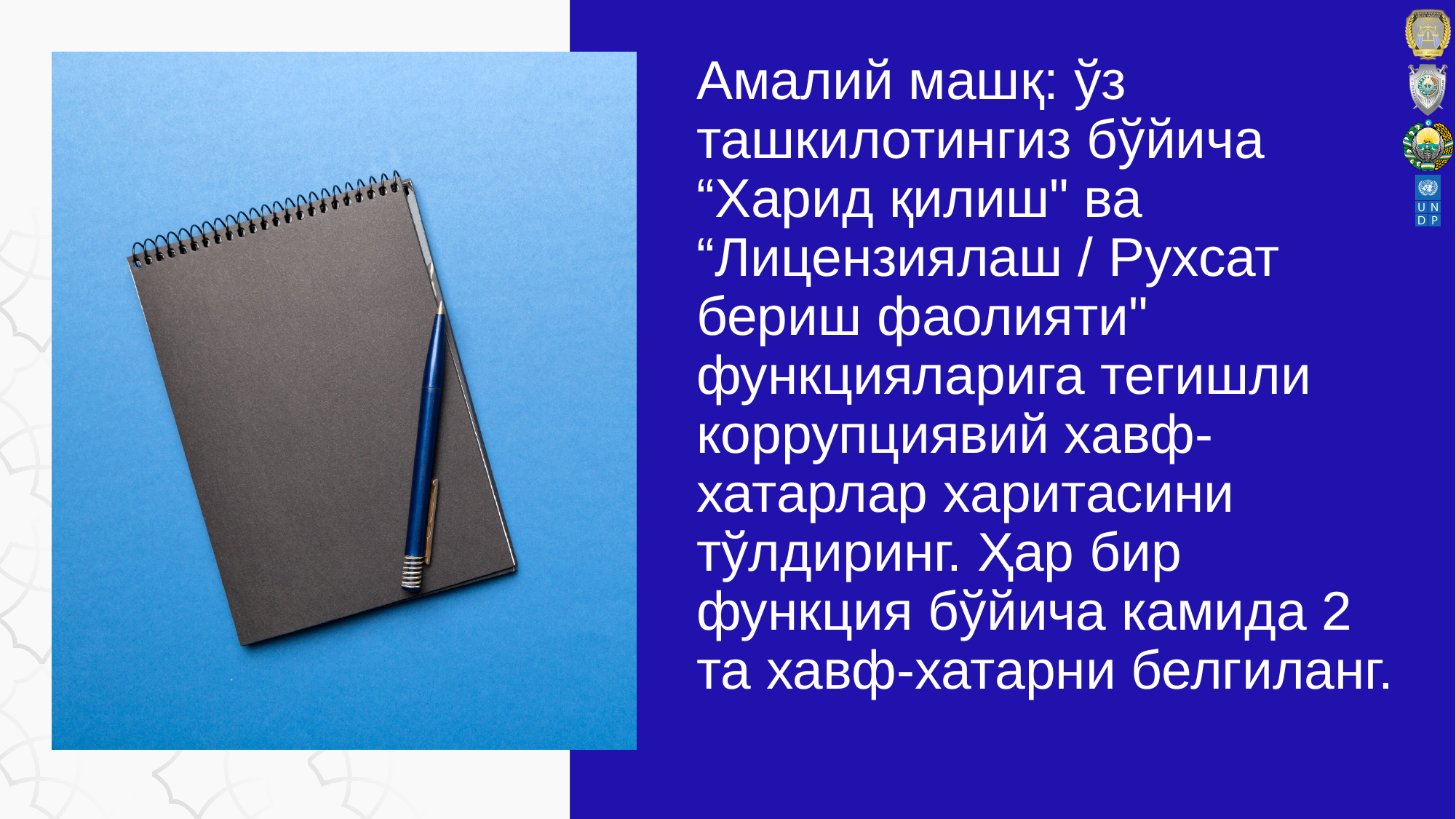

# Амалий машқ: ўз ташкилотингиз бўйича “Харид қилиш" ва “Лицензиялаш / Рухсат бериш фаолияти" функцияларига тегишли коррупциявий хавф-хатарлар харитасини тўлдиринг. Ҳар бир функция бўйича камида 2 та хавф-хатарни белгиланг.